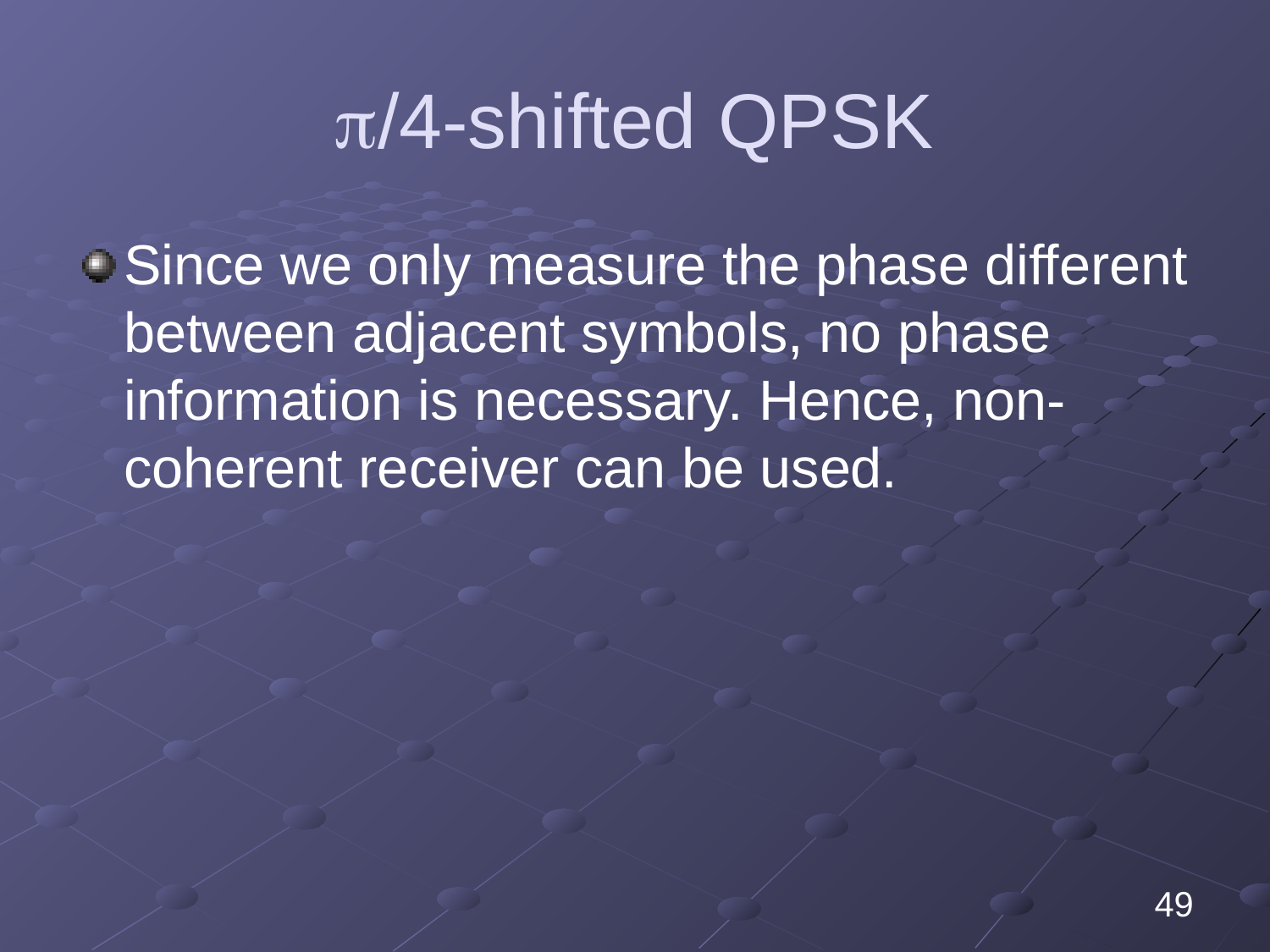

# π/4-shifted QPSK
Since we only measure the phase different between adjacent symbols, no phase information is necessary. Hence, non-coherent receiver can be used.
49